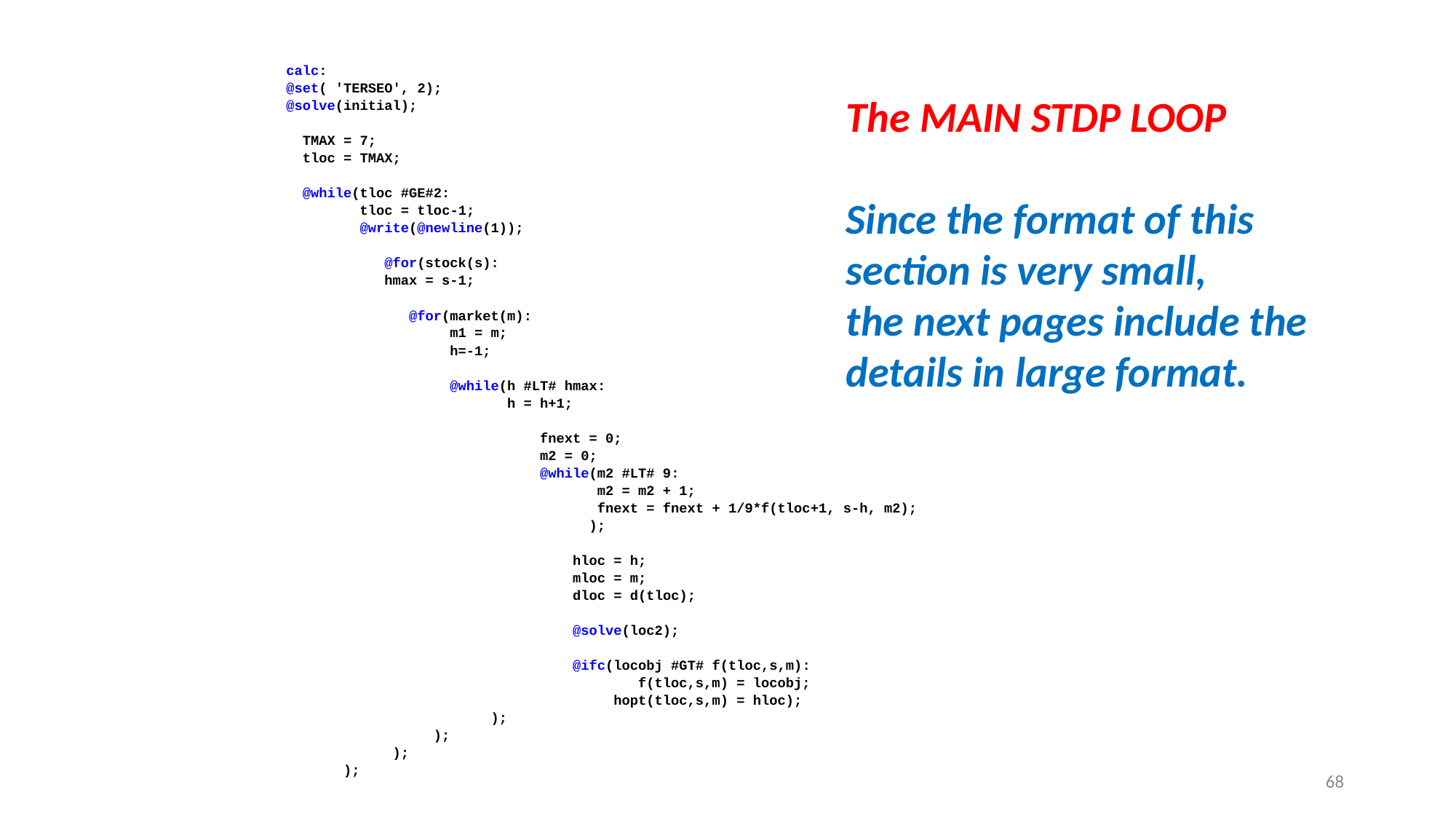

calc:
@set( 'TERSEO', 2);
@solve(initial);

  TMAX = 7;
  tloc = TMAX;

  @while(tloc #GE#2:
         tloc = tloc-1;
         @write(@newline(1));

            @for(stock(s):
            hmax = s-1;

               @for(market(m):
                    m1 = m;
                    h=-1;

                    @while(h #LT# hmax:
                           h = h+1;

                               fnext = 0;
                               m2 = 0;
                               @while(m2 #LT# 9:
                                      m2 = m2 + 1;
                                      fnext = fnext + 1/9*f(tloc+1, s-h, m2);
                                     );

                                   hloc = h;
                                   mloc = m;
                                   dloc = d(tloc);

                                   @solve(loc2);

                                   @ifc(locobj #GT# f(tloc,s,m):
                                           f(tloc,s,m) = locobj;
                                        hopt(tloc,s,m) = hloc);
                         );
                  );
             );
       );

The MAIN STDP LOOP

Since the format of this section is very small,
the next pages include the details in large format.
68